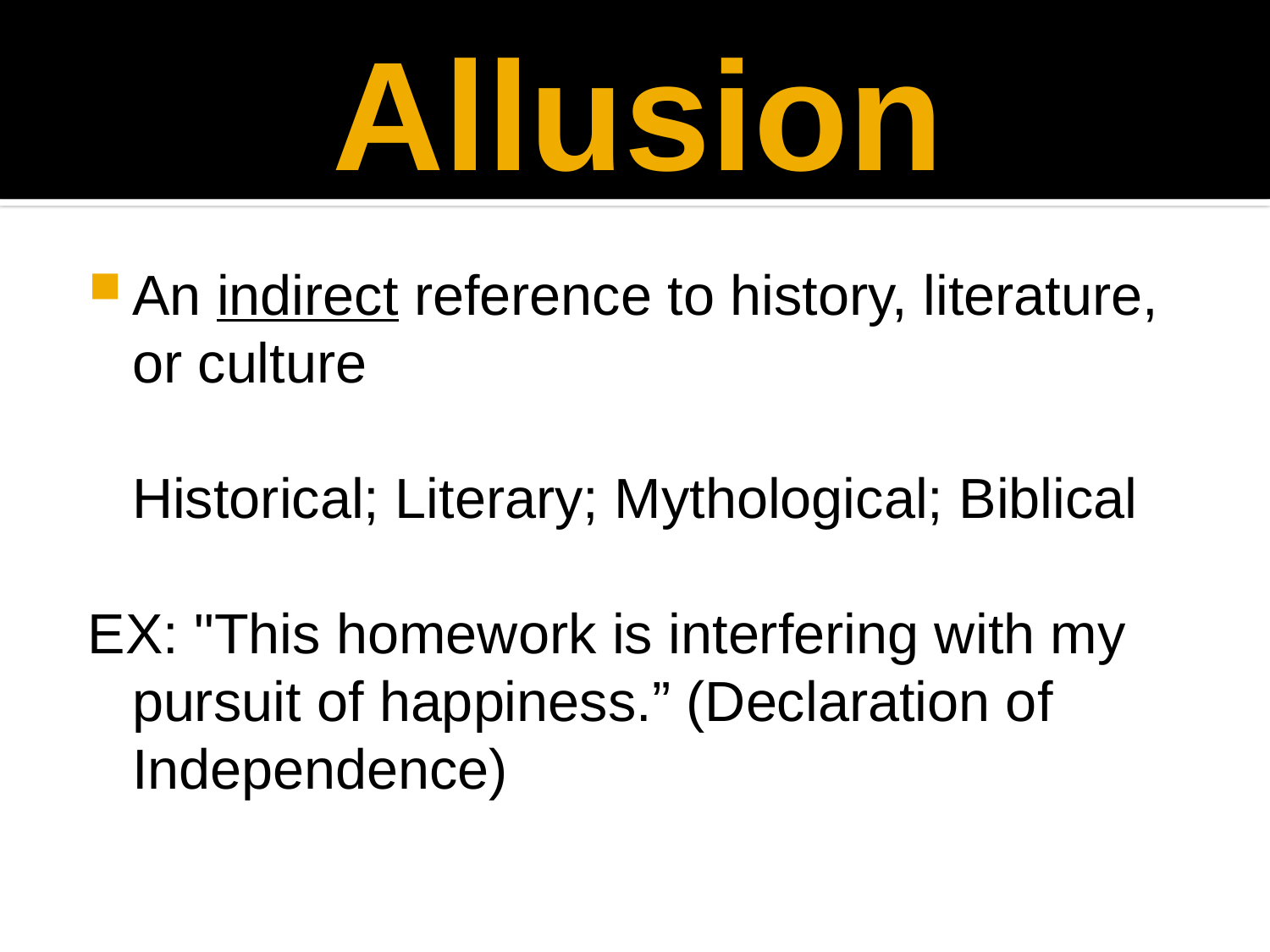

# Allusion
An indirect reference to history, literature, or culture

	Historical; Literary; Mythological; Biblical

EX: "This homework is interfering with my pursuit of happiness.” (Declaration of Independence)